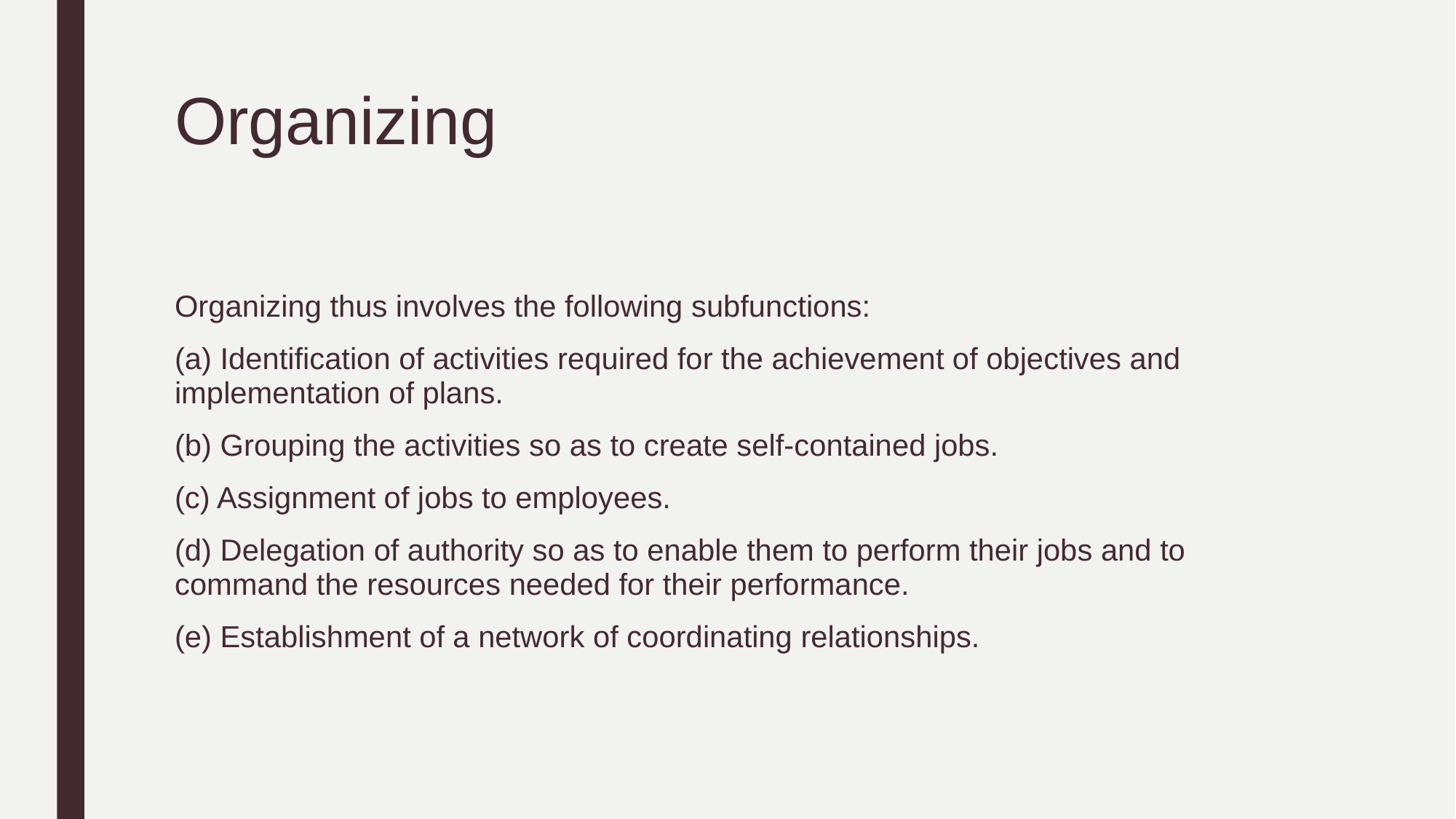

# Organizing
Organizing thus involves the following subfunctions:
(a) Identification of activities required for the achievement of objectives and implementation of plans.
(b) Grouping the activities so as to create self-contained jobs.
(c) Assignment of jobs to employees.
(d) Delegation of authority so as to enable them to perform their jobs and to command the resources needed for their performance.
(e) Establishment of a network of coordinating relationships.